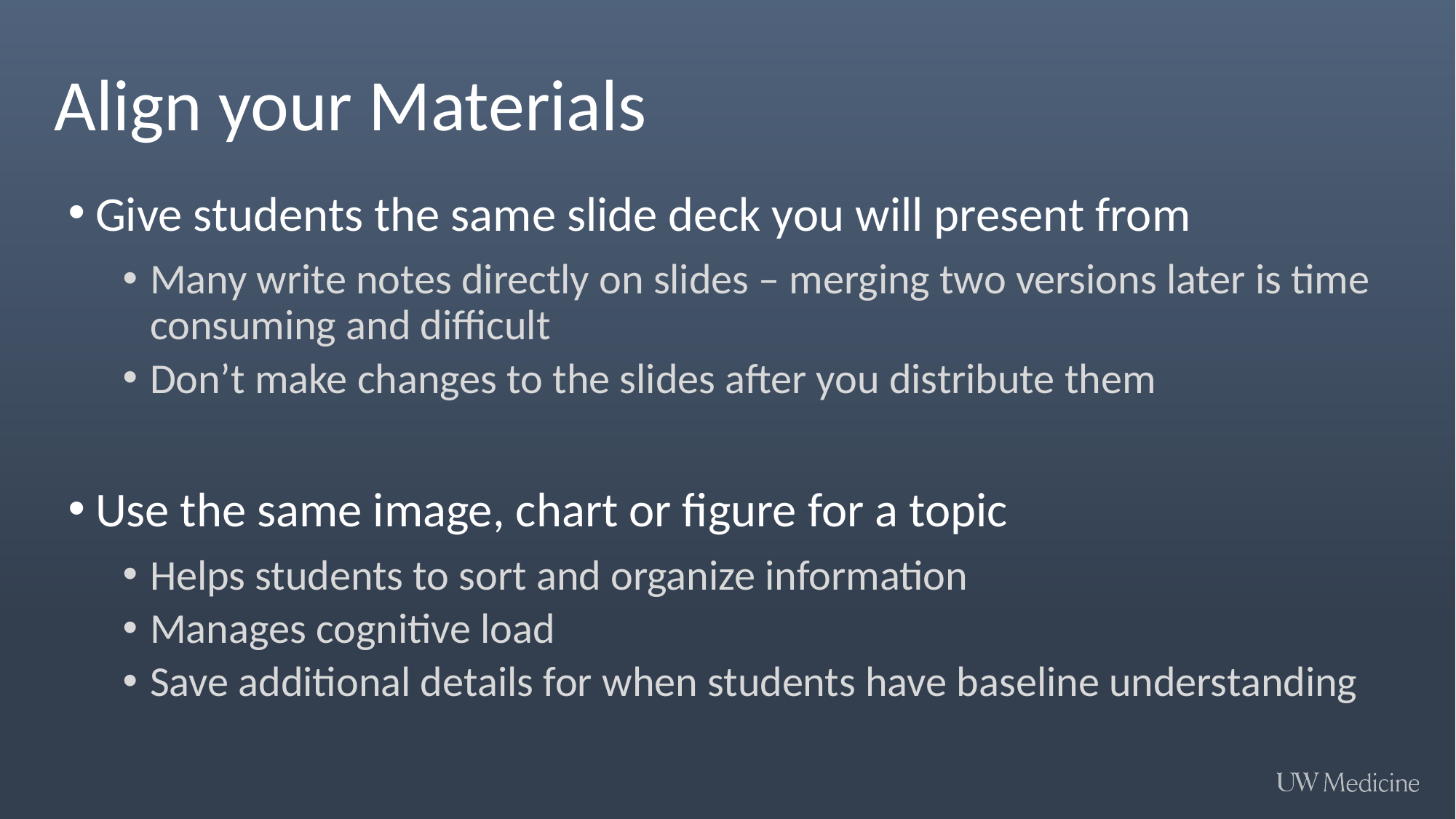

# Align your Materials
Give students the same slide deck you will present from
Many write notes directly on slides – merging two versions later is time consuming and difficult
Don’t make changes to the slides after you distribute them

Use the same image, chart or figure for a topic
Helps students to sort and organize information
Manages cognitive load
Save additional details for when students have baseline understanding